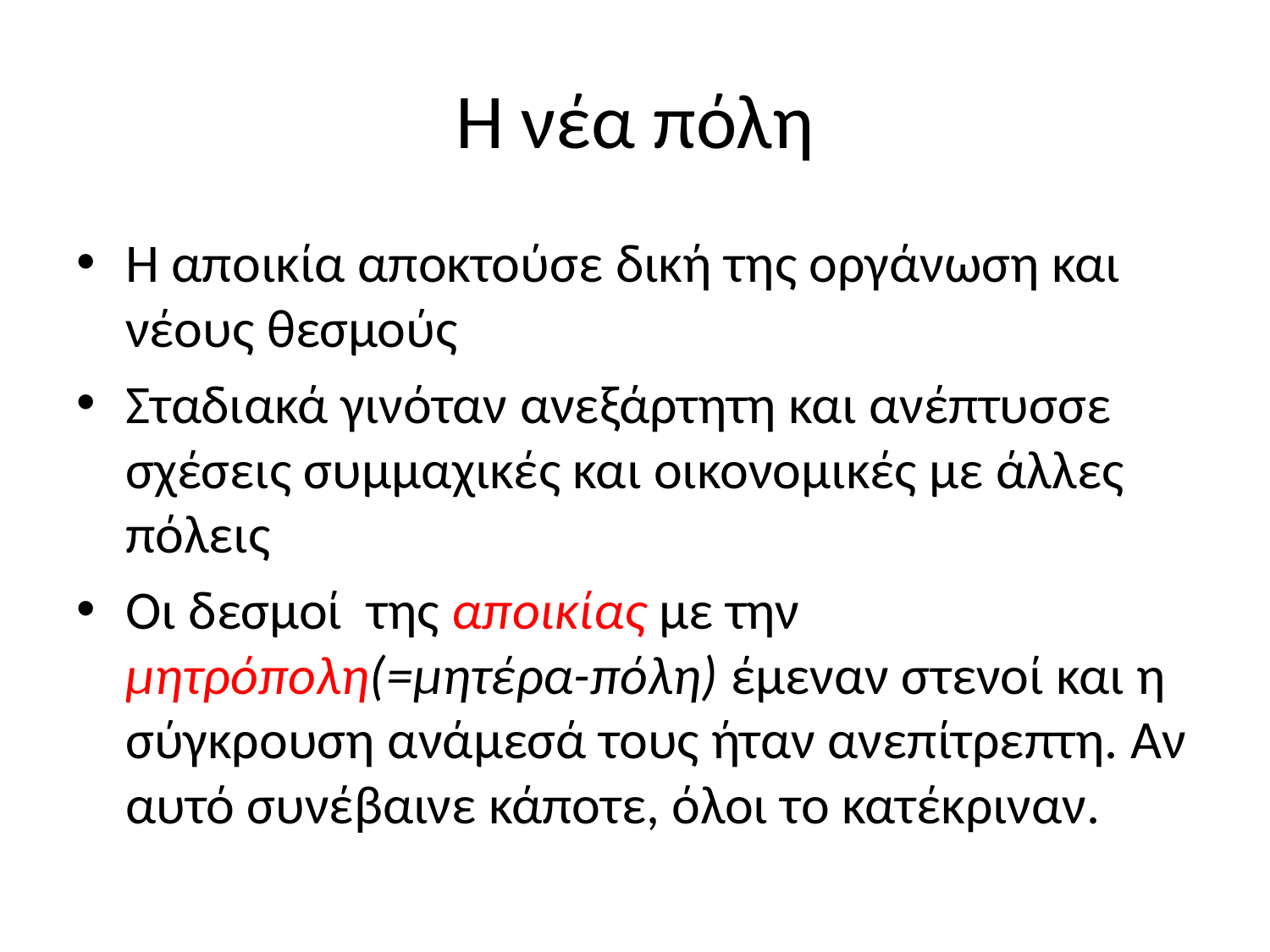

# Η νέα πόλη
Η αποικία αποκτούσε δική της οργάνωση και νέους θεσμούς
Σταδιακά γινόταν ανεξάρτητη και ανέπτυσσε σχέσεις συμμαχικές και οικονομικές με άλλες πόλεις
Οι δεσμοί  της αποικίας με την μητρόπολη(=μητέρα-πόλη) έμεναν στενοί και η σύγκρουση ανάμεσά τους ήταν ανεπίτρεπτη. Αν αυτό συνέβαινε κάποτε, όλοι το κατέκριναν.